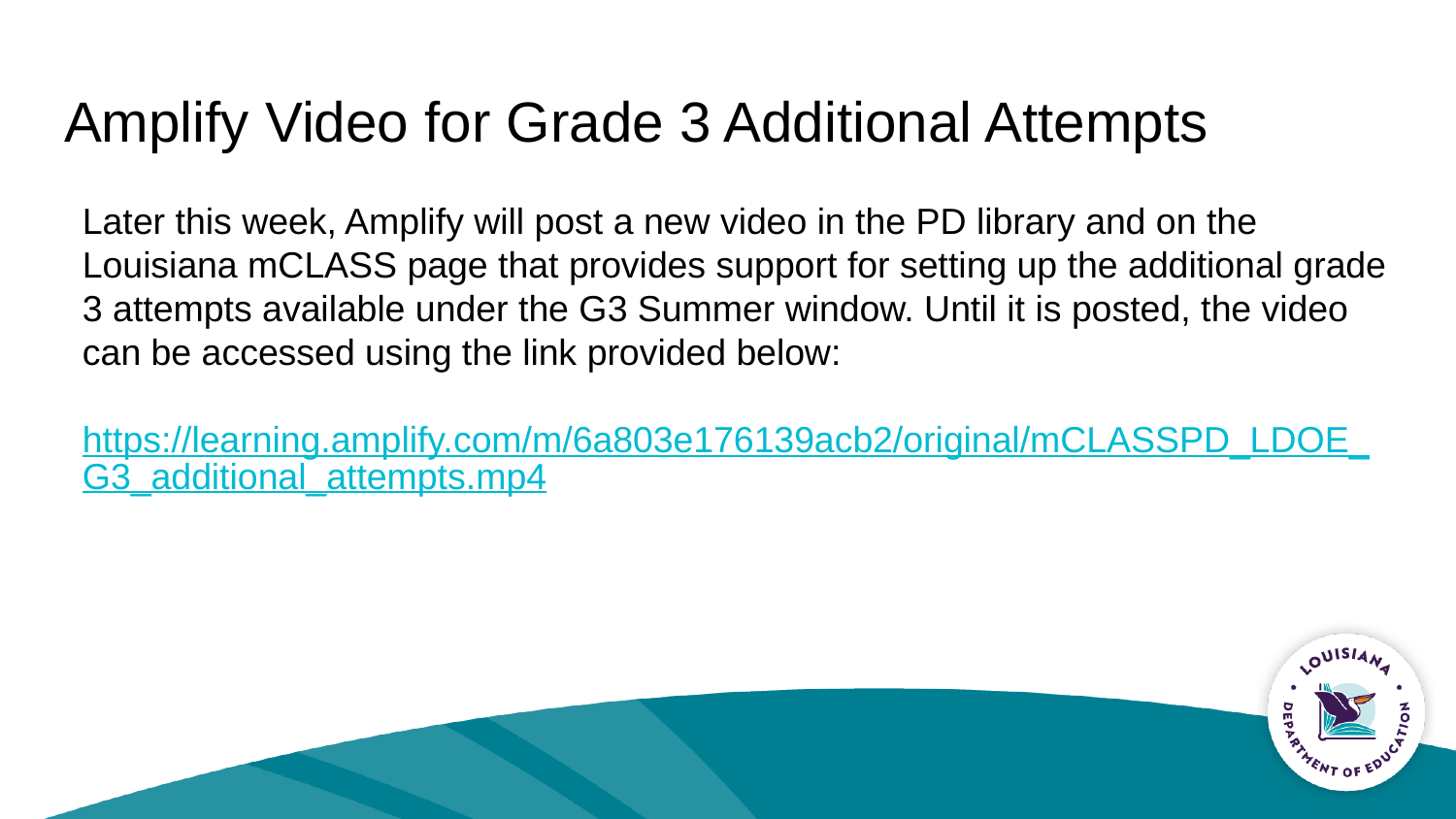

# Amplify Video for Grade 3 Additional Attempts
Later this week, Amplify will post a new video in the PD library and on the Louisiana mCLASS page that provides support for setting up the additional grade 3 attempts available under the G3 Summer window. Until it is posted, the video can be accessed using the link provided below:

https://learning.amplify.com/m/6a803e176139acb2/original/mCLASSPD_LDOE_G3_additional_attempts.mp4